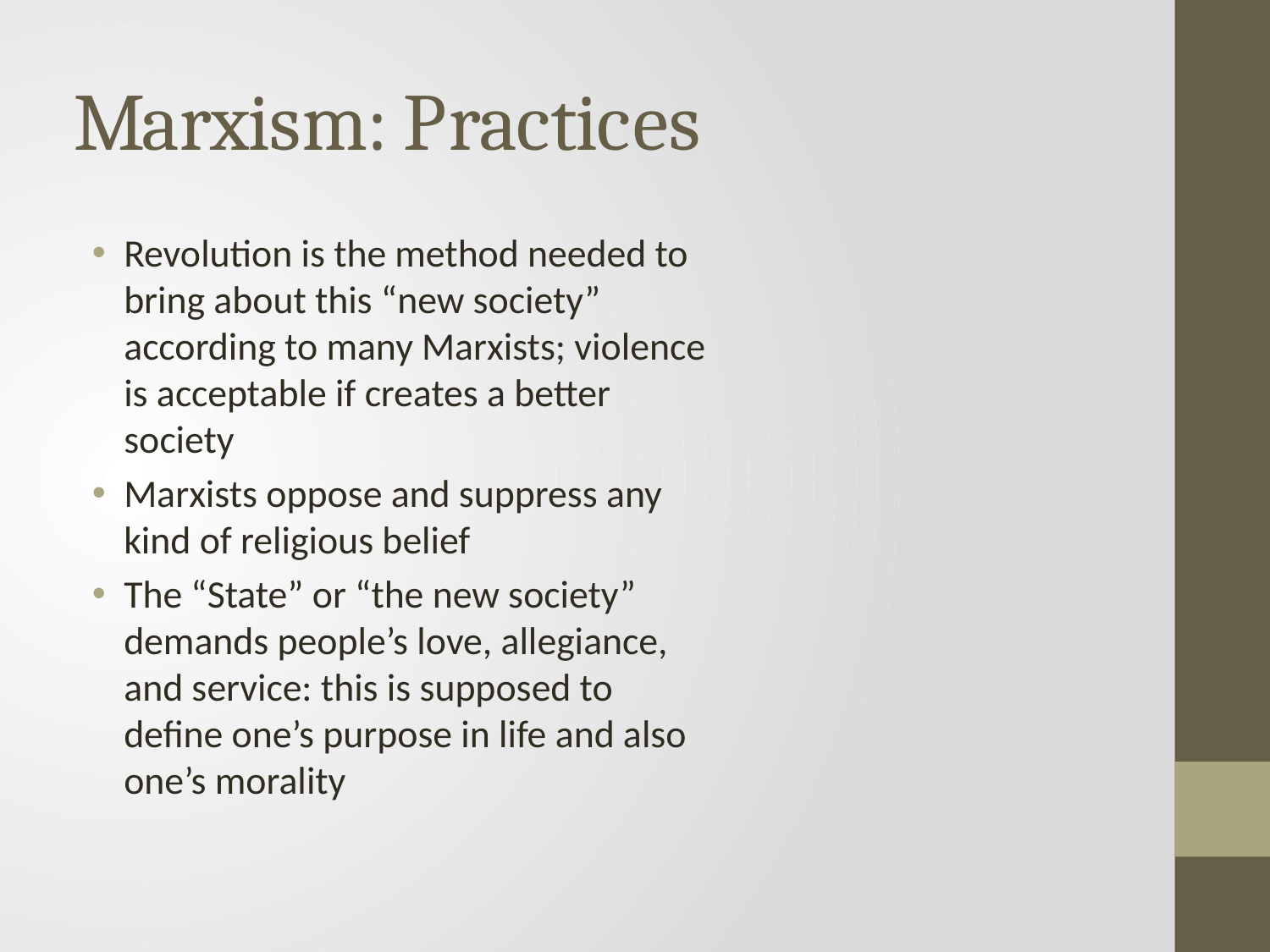

# Marxism: Practices
Revolution is the method needed to bring about this “new society” according to many Marxists; violence is acceptable if creates a better society
Marxists oppose and suppress any kind of religious belief
The “State” or “the new society” demands people’s love, allegiance, and service: this is supposed to define one’s purpose in life and also one’s morality